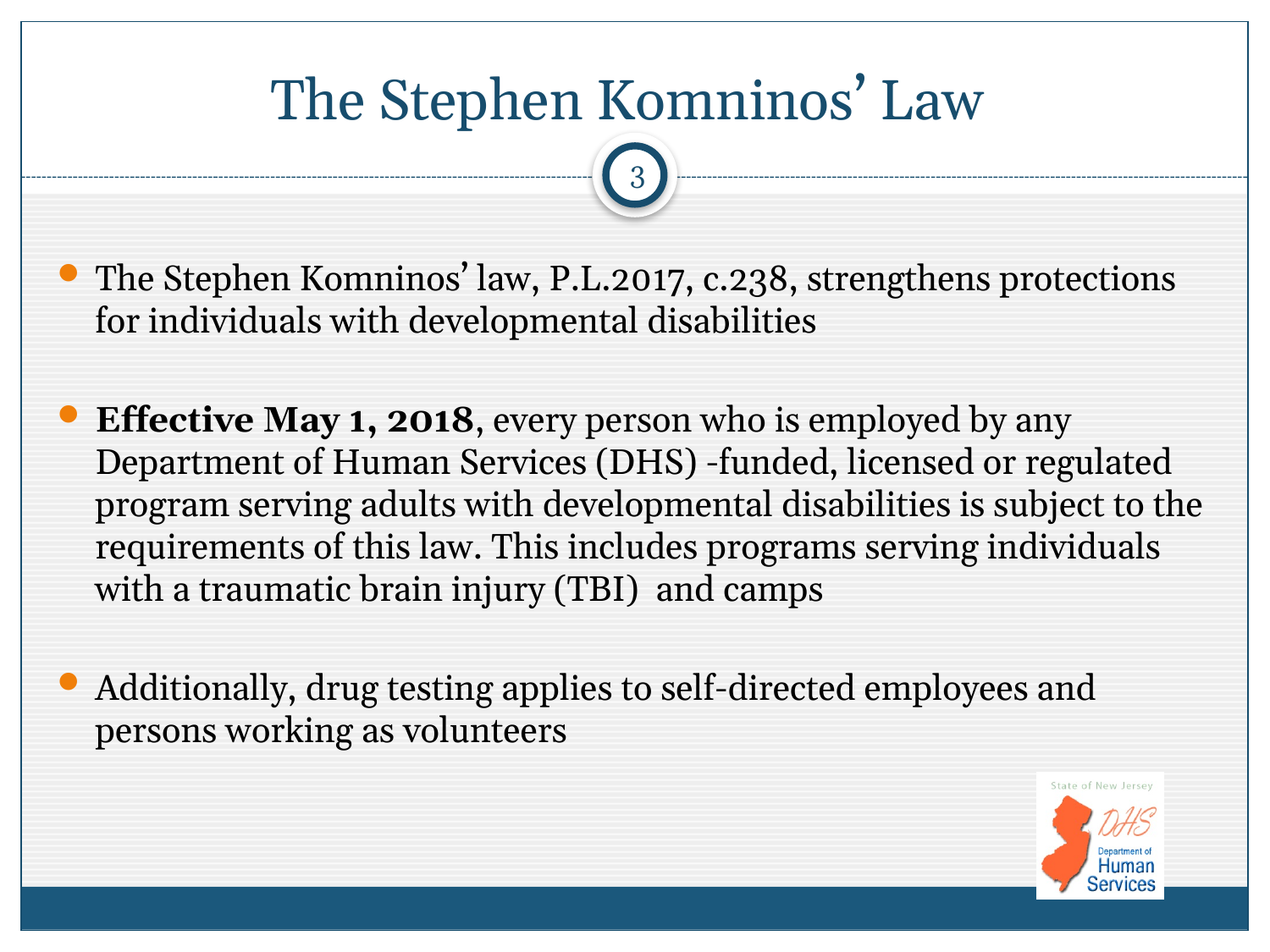

# The Stephen Komninos’ Law
3
The Stephen Komninos’ law, P.L.2017, c.238, strengthens protections for individuals with developmental disabilities

Effective May 1, 2018, every person who is employed by any  Department of Human Services (DHS) -funded, licensed or regulated program serving adults with developmental disabilities is subject to the requirements of this law. This includes programs serving individuals with a traumatic brain injury (TBI)  and camps

Additionally, drug testing applies to self-directed employees and  persons working as volunteers